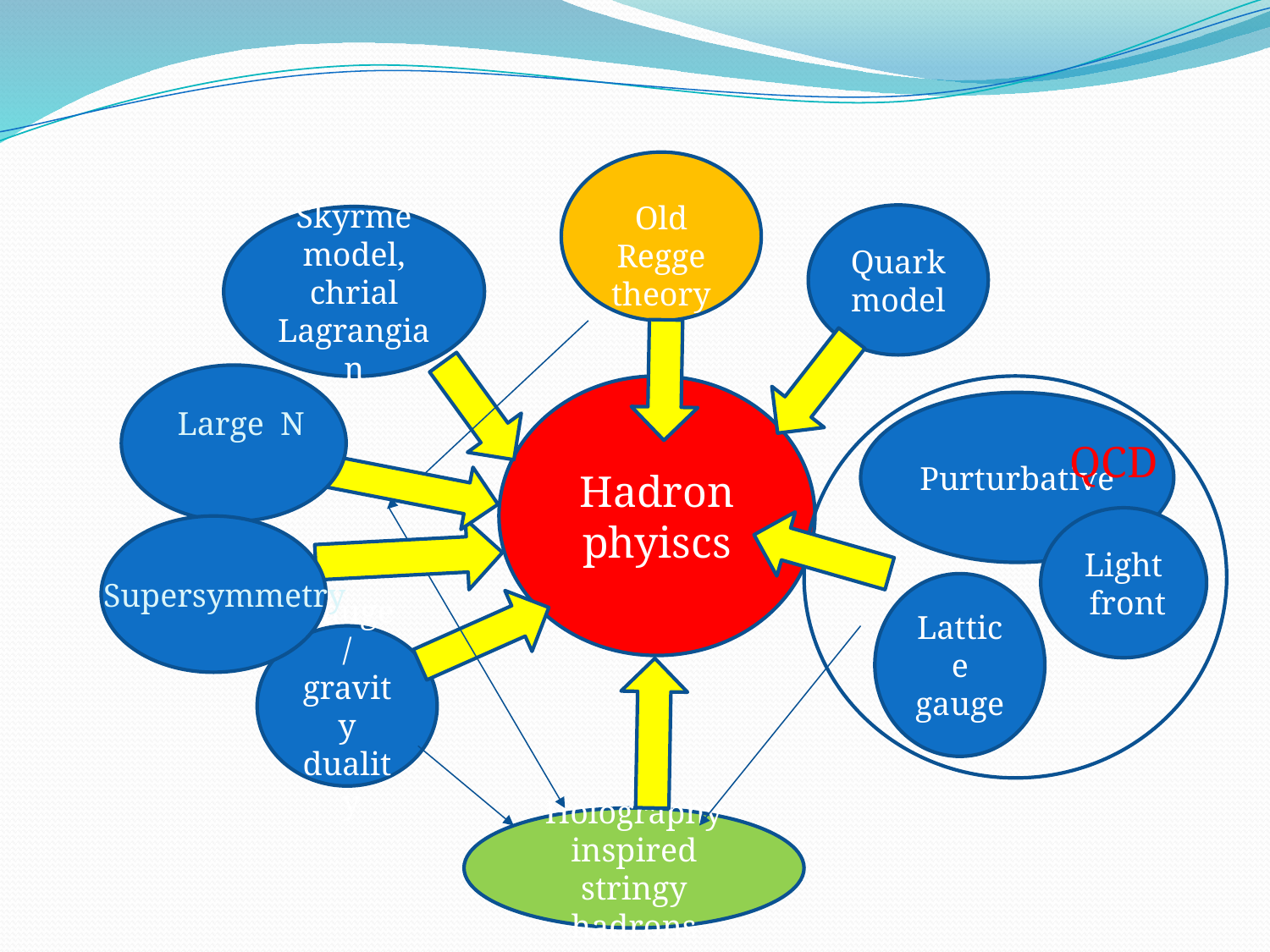

Old Regge theory
Quark model
Skyrme model, chrial Lagrangian

Hadron phyiscs

Purturbative
Light front
Lattice gauge
Large  N
QCD

Supersymmetry

Gauge/gravity duality

Holography inspired stringy hadrons